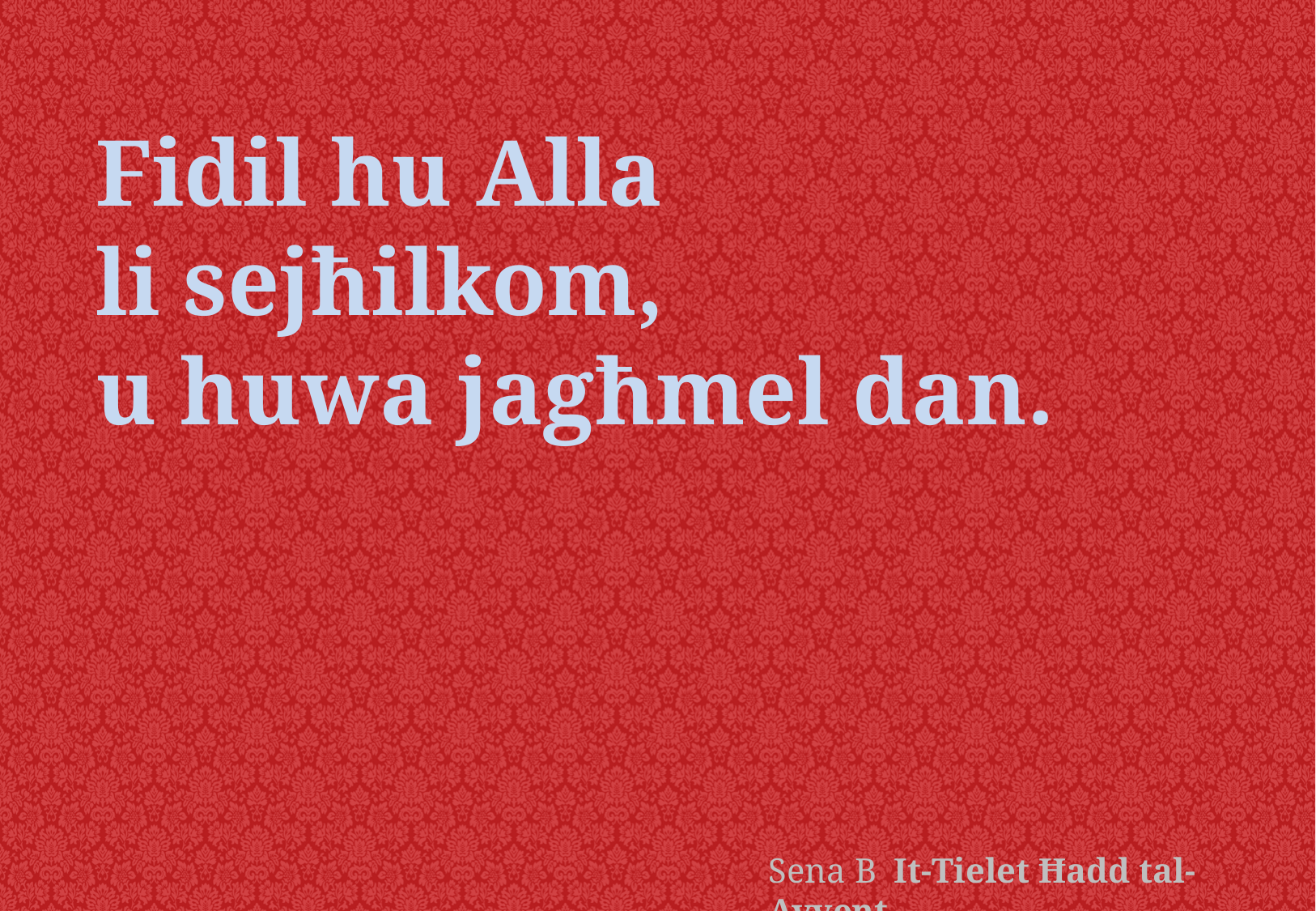

Fidil hu Alla
li sejħilkom,
u huwa jagħmel dan.
Sena B  It-Tielet Ħadd tal-Avvent